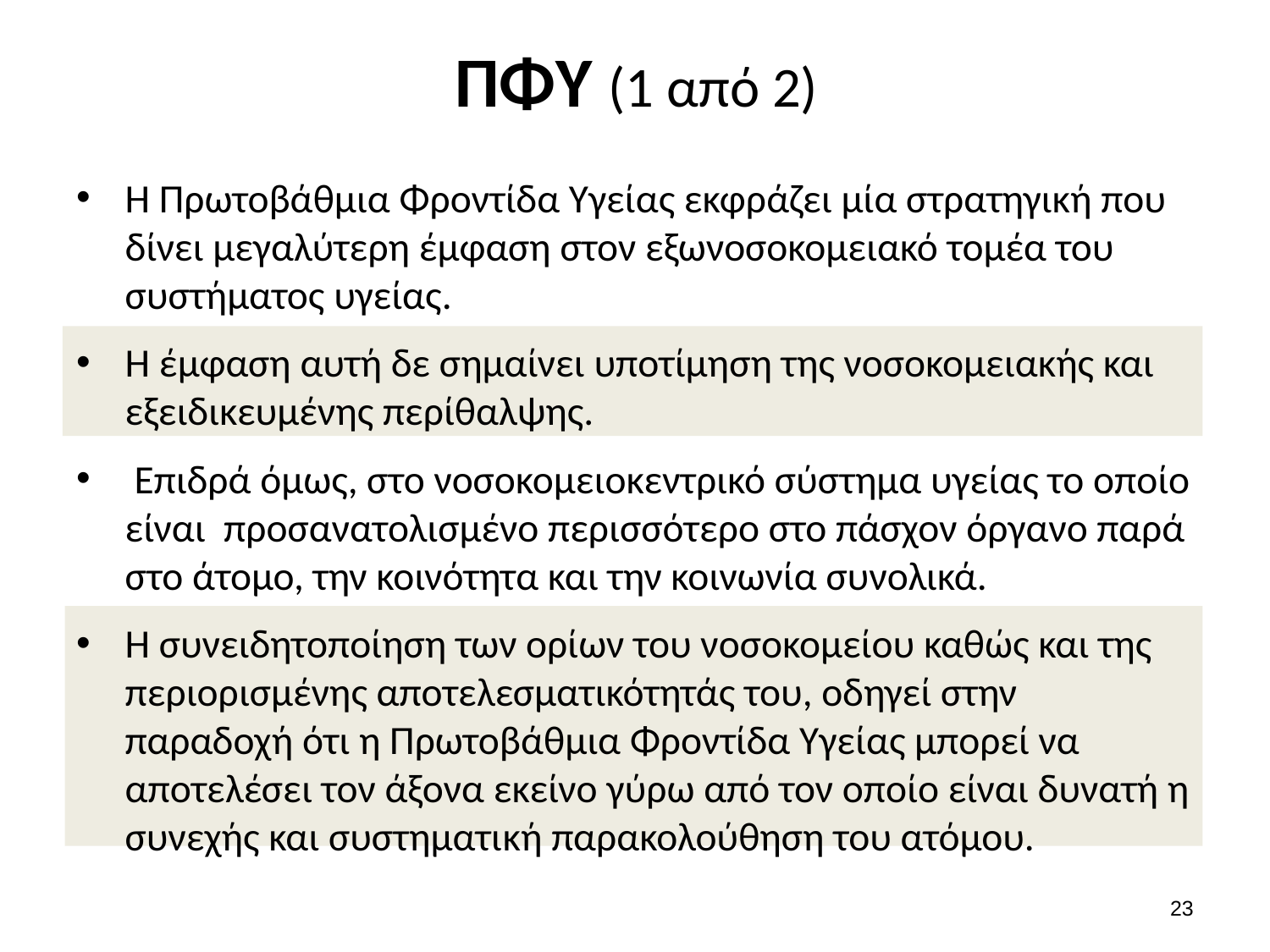

# ΠΦΥ (1 από 2)
Η Πρωτοβάθμια Φροντίδα Υγείας εκφράζει μία στρατηγική που δίνει μεγαλύτερη έμφαση στον εξωνοσοκομειακό τομέα του συστήματος υγείας.
H έμφαση αυτή δε σημαίνει υποτίμηση της νοσοκομειακής και εξειδικευμένης περίθαλψης.
 Επιδρά όμως, στο νοσοκομειοκεντρικό σύστημα υγείας το οποίο είναι  προσανατολισμένο περισσότερο στο πάσχον όργανο παρά στο άτομο, την κοινότητα και την κοινωνία συνολικά.
Η συνειδητοποίηση των ορίων του νοσοκομείου καθώς και της περιορισμένης αποτελεσματικότητάς του, οδηγεί στην παραδοχή ότι η Πρωτοβάθμια Φροντίδα Υγείας μπορεί να αποτελέσει τον άξονα εκείνο γύρω από τον οποίο είναι δυνατή η συνεχής και συστηματι­κή παρακολούθηση του ατόμου.

23